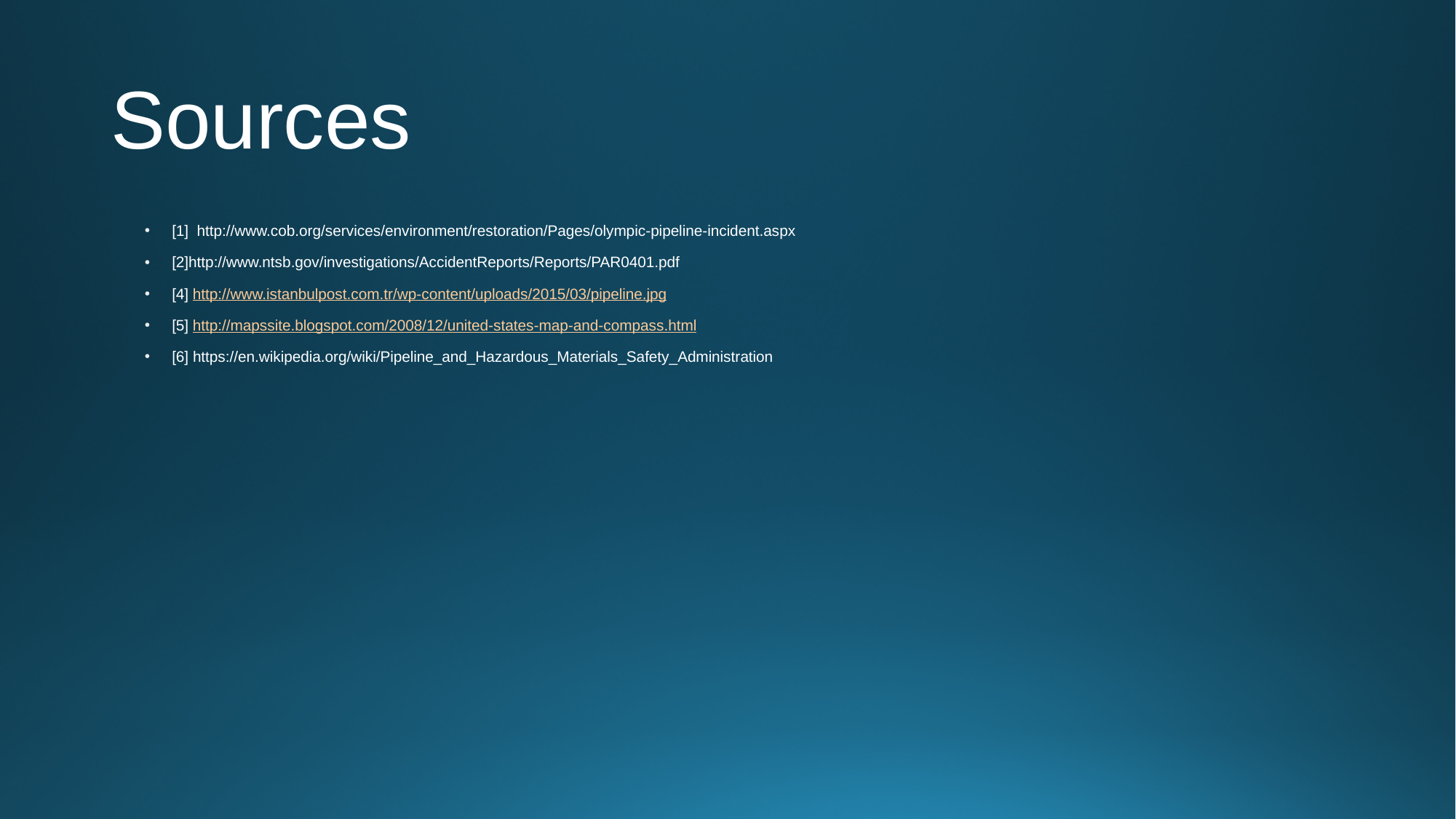

# Sources
[1]  http://www.cob.org/services/environment/restoration/Pages/olympic-pipeline-incident.aspx
[2]http://www.ntsb.gov/investigations/AccidentReports/Reports/PAR0401.pdf
[4] http://www.istanbulpost.com.tr/wp-content/uploads/2015/03/pipeline.jpg
[5] http://mapssite.blogspot.com/2008/12/united-states-map-and-compass.html
[6] https://en.wikipedia.org/wiki/Pipeline_and_Hazardous_Materials_Safety_Administration